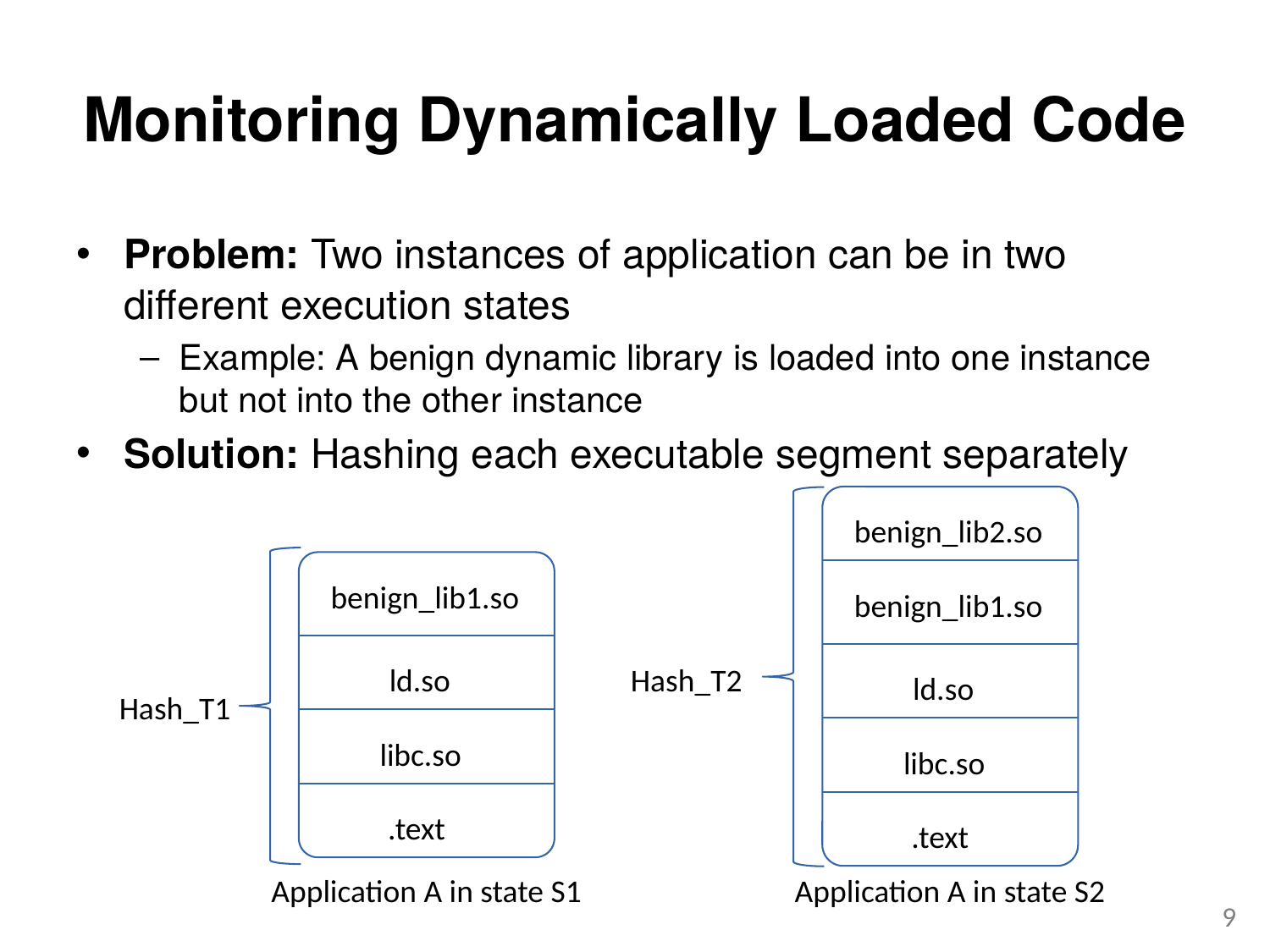

# Monitoring Dynamically Loaded Code
Problem: Two instances of application can be in two different execution states
Example: A benign dynamic library is loaded into one instance but not into the other instance
Solution: Hashing each executable segment separately

benign_lib2.so

benign_lib1.so
benign_lib1.so

Hash_T2
ld.so
ld.so
Hash_T1

libc.so
libc.so

.text
.text
Application A in state S1
Application A in state S2
9